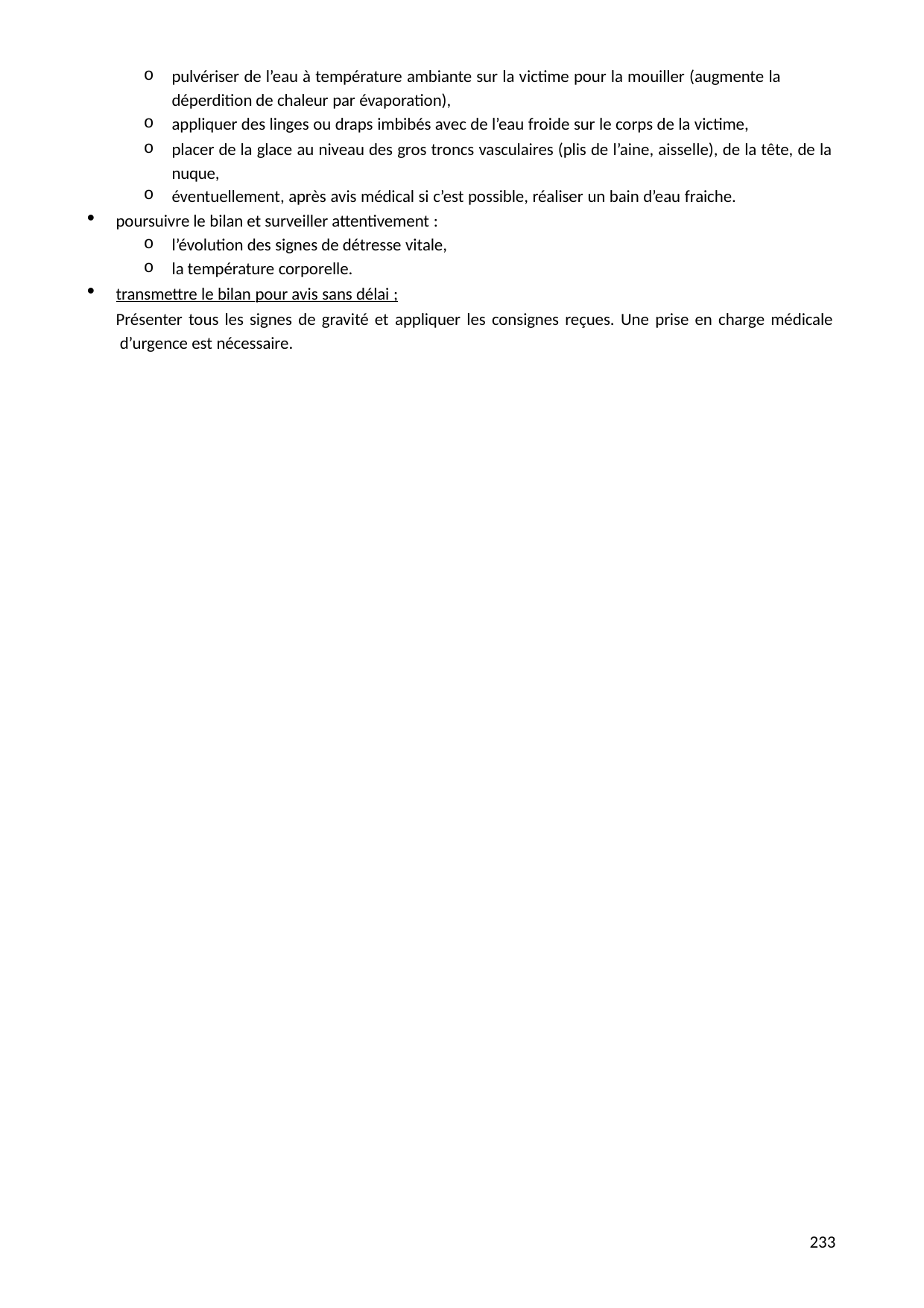

pulvériser de l’eau à température ambiante sur la victime pour la mouiller (augmente la  déperdition de chaleur par évaporation),
appliquer des linges ou draps imbibés avec de l’eau froide sur le corps de la victime,
placer de la glace au niveau des gros troncs vasculaires (plis de l’aine, aisselle), de la tête, de la  nuque,
éventuellement, après avis médical si c’est possible, réaliser un bain d’eau fraiche.
poursuivre le bilan et surveiller attentivement :
l’évolution des signes de détresse vitale,
la température corporelle.
transmettre le bilan pour avis sans délai ;
Présenter tous les signes de gravité et appliquer les consignes reçues. Une prise en charge médicale  d’urgence est nécessaire.
233